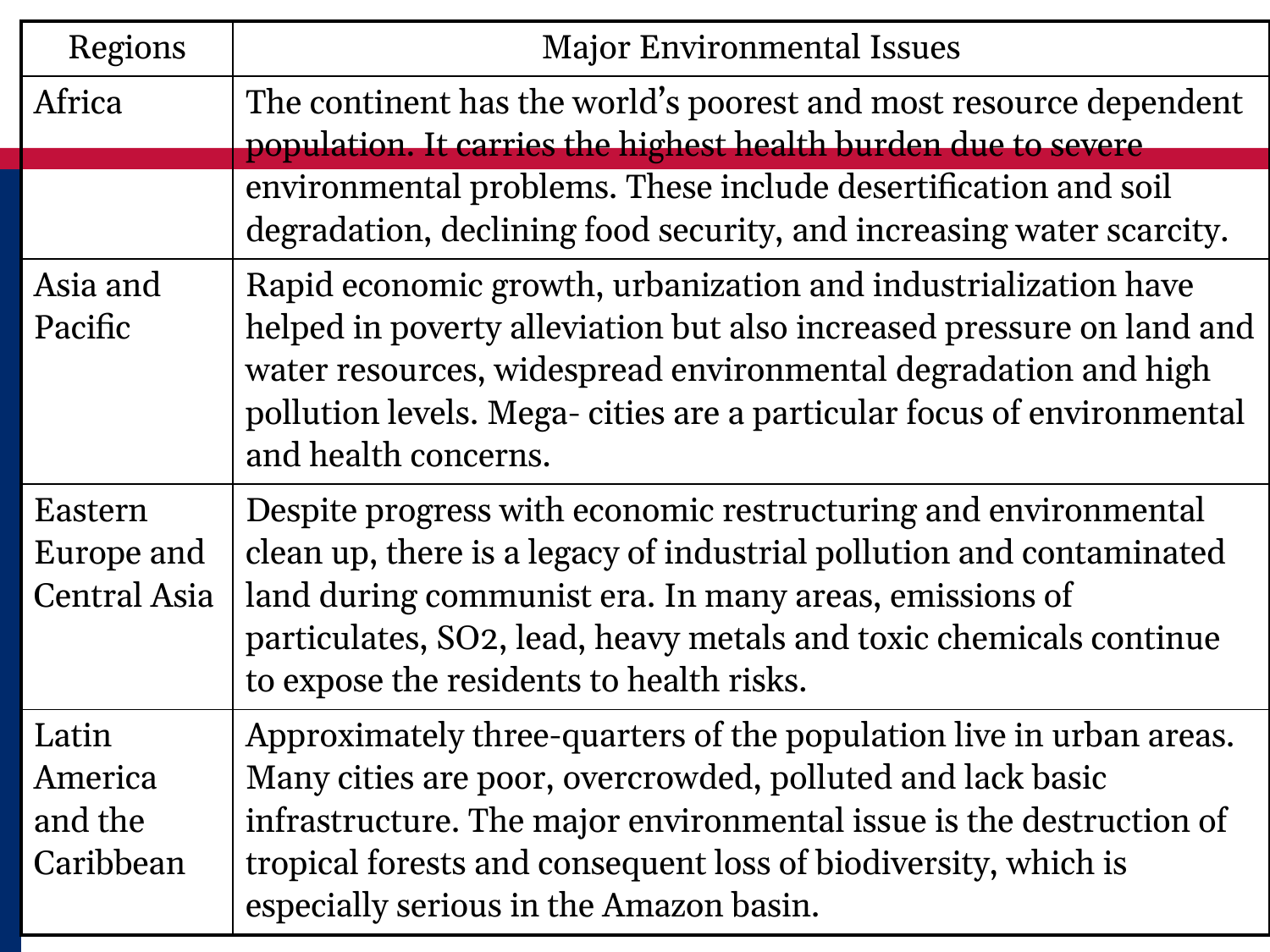

| Regions | Major Environmental Issues |
| --- | --- |
| Africa | The continent has the world’s poorest and most resource dependent population. It carries the highest health burden due to severe environmental problems. These include desertification and soil degradation, declining food security, and increasing water scarcity. |
| Asia and Pacific | Rapid economic growth, urbanization and industrialization have helped in poverty alleviation but also increased pressure on land and water resources, widespread environmental degradation and high pollution levels. Mega- cities are a particular focus of environmental and health concerns. |
| Eastern Europe and Central Asia | Despite progress with economic restructuring and environmental clean up, there is a legacy of industrial pollution and contaminated land during communist era. In many areas, emissions of particulates, SO2, lead, heavy metals and toxic chemicals continue to expose the residents to health risks. |
| Latin America and the Caribbean | Approximately three-quarters of the population live in urban areas. Many cities are poor, overcrowded, polluted and lack basic infrastructure. The major environmental issue is the destruction of tropical forests and consequent loss of biodiversity, which is especially serious in the Amazon basin. |